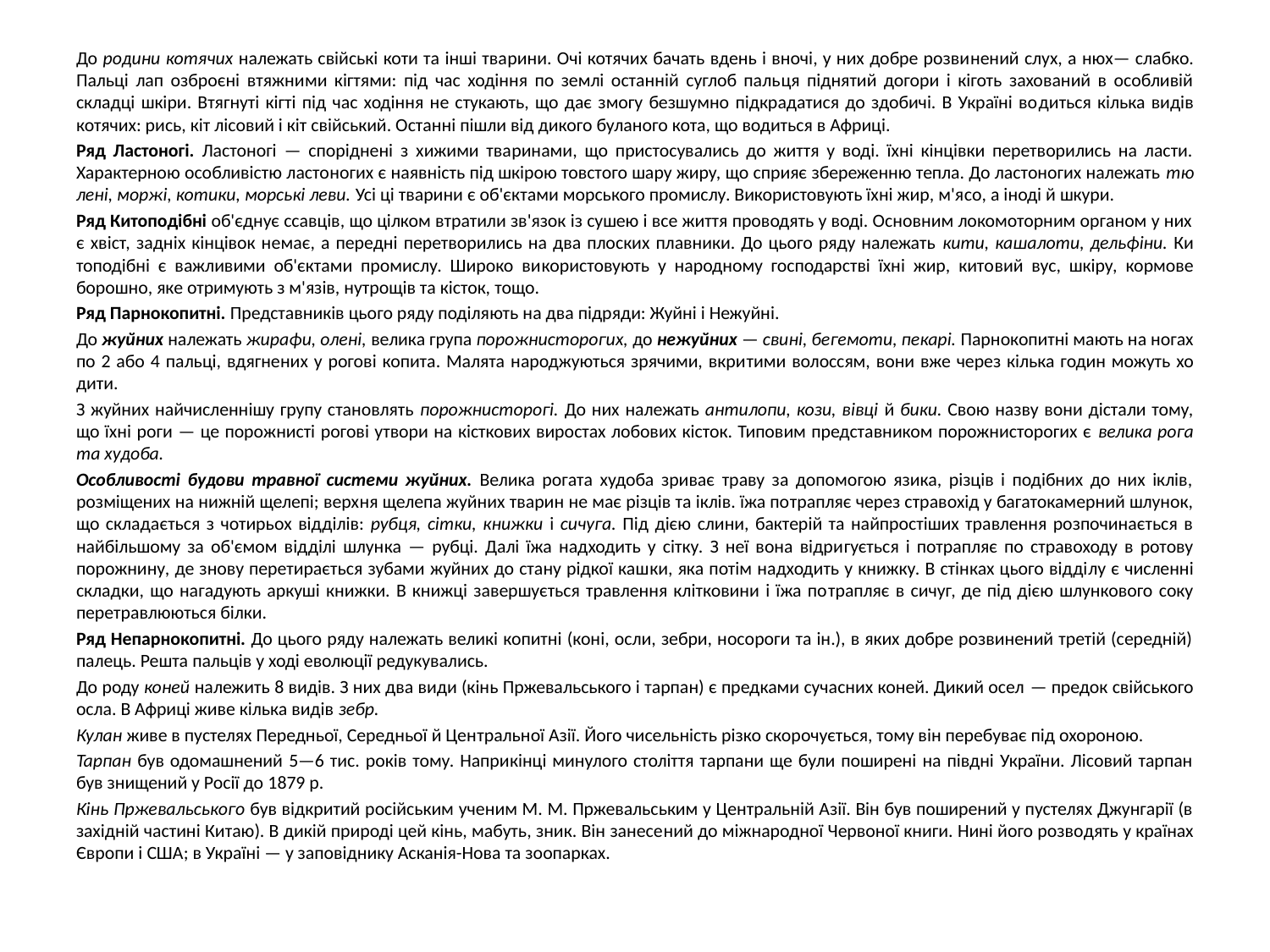

До родини котячих належать свійські коти та інші тва­рини. Очі котячих бачать вдень і вночі, у них добре розви­нений слух, а нюх— слабко. Пальці лап озброєні втяжни­ми кігтями: під час ходіння по землі останній суглоб паль­ця піднятий догори і кіготь захований в особливій складці шкіри. Втягнуті кігті під час ходіння не стукають, що дає змогу безшумно підкрадатися до здобичі. В Україні во­диться кілька видів котячих: рись, кіт лісовий і кіт свійський. Останні пішли від дикого буланого кота, що водиться в Африці.
Ряд Ластоногі. Ластоногі — споріднені з хижими тва­ринами, що пристосувались до життя у воді. їхні кінцівки перетворились на ласти. Характерною особливістю ласто­ногих є наявність під шкірою товстого шару жиру, що сприяє збереженню тепла. До ластоногих належать тю­лені, моржі, котики, морські леви. Усі ці тварини є об'єк­тами морського промислу. Використовують їхні жир, м'я­со, а іноді й шкури.
Ряд Китоподібні об'єднує ссавців, що цілком втратили зв'язок із сушею і все життя проводять у воді. Основним локомоторним органом у них є хвіст, задніх кінцівок не­має, а передні перетворились на два плоских плавники. До цього ряду належать кити, кашалоти, дельфіни. Ки­топодібні є важливими об'єктами промислу. Широко ви­користовують у народному господарстві їхні жир, кито­вий вус, шкіру, кормове борошно, яке отримують з м'язів, нутрощів та кісток, тощо.
Ряд Парнокопитні. Представників цього ряду поділя­ють на два підряди: Жуйні і Нежуйні.
До жуйних належать жирафи, олені, велика група по­рожнисторогих, до нежуйних — свині, бегемоти, пекарі. Парнокопитні мають на ногах по 2 або 4 пальці, вдягне­них у рогові копита. Малята народжуються зрячими, вкри­тими волоссям, вони вже через кілька годин можуть хо­дити.
З жуйних найчисленнішу групу становлять порожнис­торогі. До них належать антилопи, кози, вівці й бики. Свою назву вони дістали тому, що їхні роги — це порож­нисті рогові утвори на кісткових виростах лобових кісток. Типовим представником порожнисторогих є велика рога­та худоба.
Особливості будови травної системи жуйних. Вели­ка рогата худоба зриває траву за допомогою язика, різців і подібних до них іклів, розміщених на нижній щелепі; верх­ня щелепа жуйних тварин не має різців та іклів. їжа по­трапляє через стравохід у багатокамерний шлунок, що скла­дається з чотирьох відділів: рубця, сітки, книжки і сичу­га. Під дією слини, бактерій та найпростіших травлення розпочинається в найбільшому за об'ємом відділі шлун­ка — рубці. Далі їжа надходить у сітку. З неї вона відри­гується і потрапляє по стравоходу в ротову порожнину, де знову перетирається зубами жуйних до стану рідкої каш­ки, яка потім надходить у книжку. В стінках цього відді­лу є численні складки, що нагадують аркуші книжки. В книжці завершується травлення клітковини і їжа по­трапляє в сичуг, де під дією шлункового соку перетравлю­ються білки.
Ряд Непарнокопитні. До цього ряду належать великі копитні (коні, осли, зебри, носороги та ін.), в яких добре розвинений третій (середній) палець. Решта пальців у ході еволюції редукувались.
До роду коней належить 8 видів. З них два види (кінь Пржевальського і тарпан) є предками сучасних коней. Дикий осел — предок свійського осла. В Африці живе кілька видів зебр.
Кулан живе в пустелях Передньої, Середньої й Цен­тральної Азії. Його чисельність різко скорочується, тому він перебуває під охороною.
Тарпан був одомашнений 5—6 тис. років тому. Напри­кінці минулого століття тарпани ще були поширені на півдні України. Лісовий тарпан був знищений у Росії до 1879 р.
Кінь Пржевальського був відкритий російським уче­ним М. М. Пржевальським у Центральній Азії. Він був поширений у пустелях Джунгарії (в західній частині Ки­таю). В дикій природі цей кінь, мабуть, зник. Він занесе­ний до міжнародної Червоної книги. Нині його розво­дять у країнах Європи і США; в Україні — у заповіднику Асканія-Нова та зоопарках.